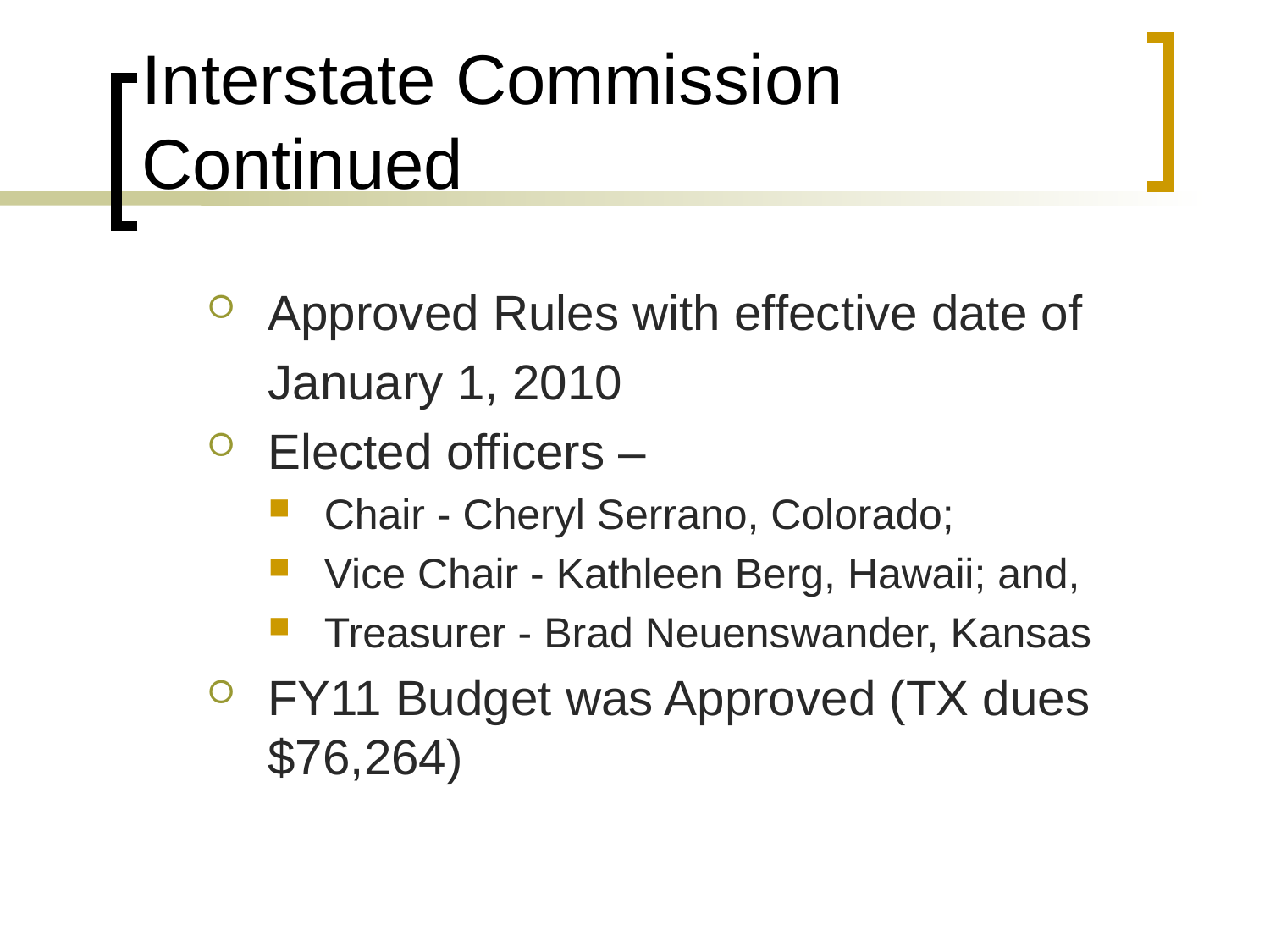

# Interstate Commission Continued
Approved Rules with effective date of
	January 1, 2010
Elected officers –
Chair - Cheryl Serrano, Colorado;
Vice Chair - Kathleen Berg, Hawaii; and,
Treasurer - Brad Neuenswander, Kansas
FY11 Budget was Approved (TX dues $76,264)